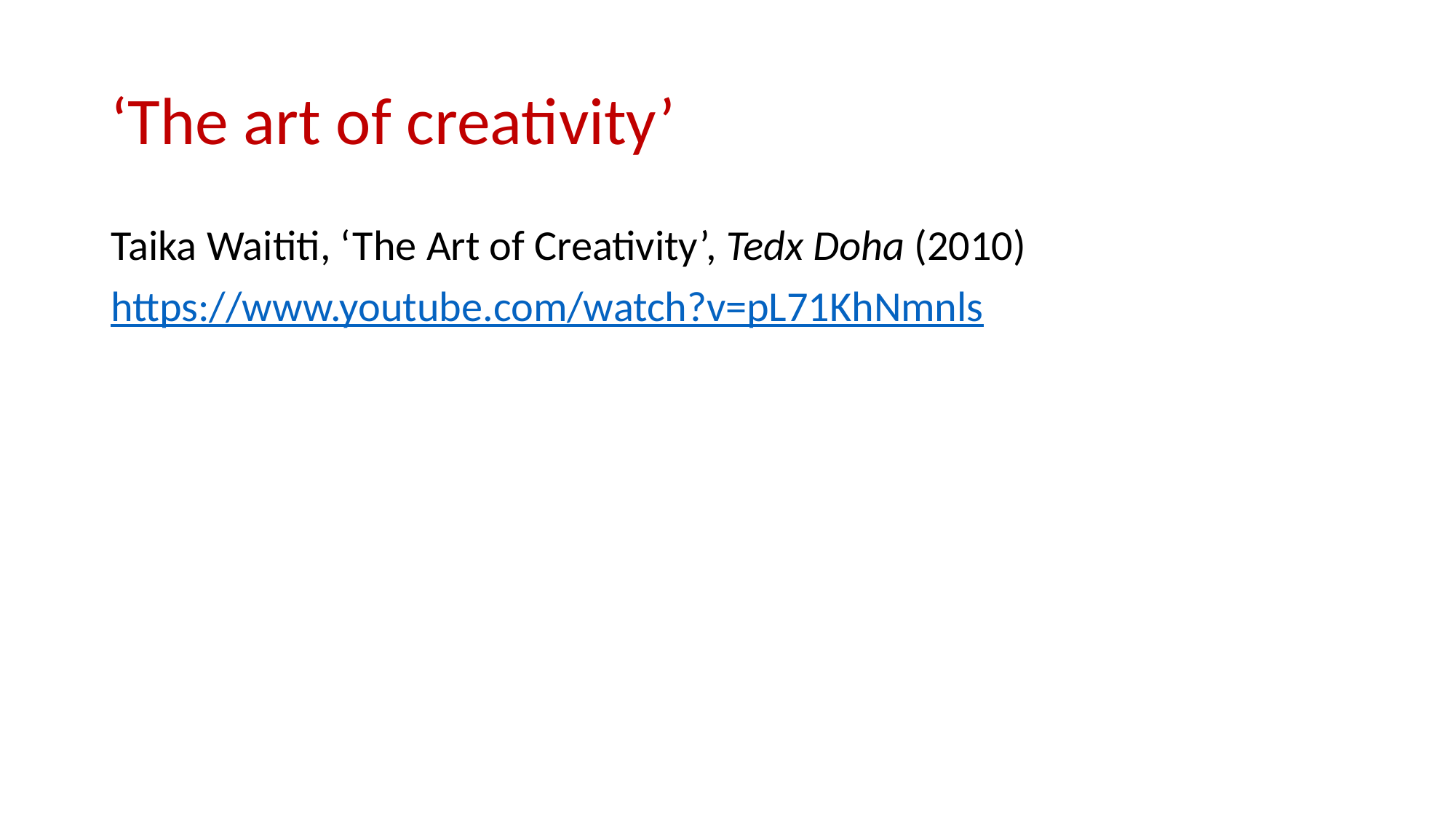

# ‘The art of creativity’
Taika Waititi, ‘The Art of Creativity’, Tedx Doha (2010)
https://www.youtube.com/watch?v=pL71KhNmnls